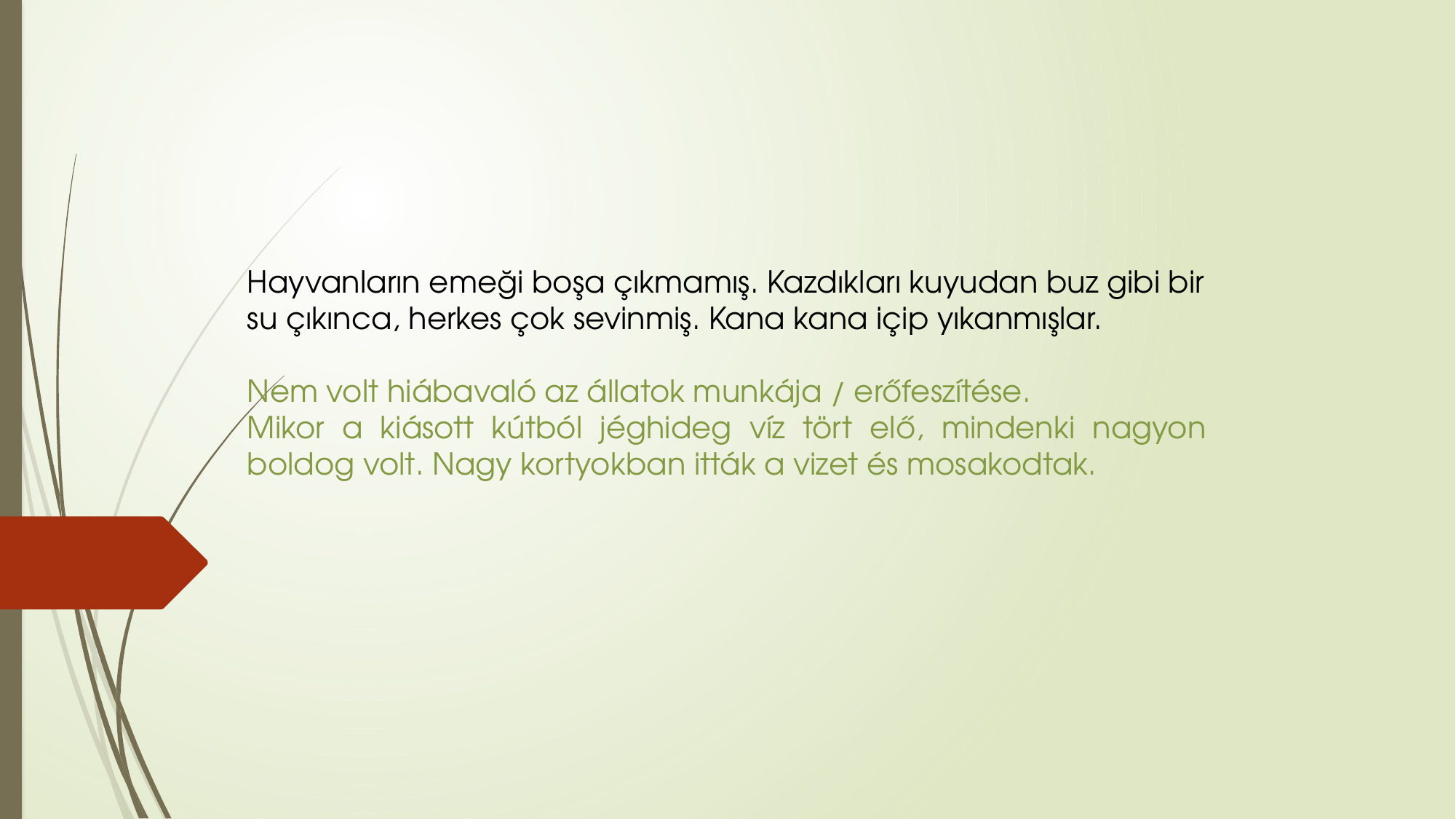

Hayvanların emeği boşa çıkmamış. Kazdıkları kuyudan buz gibi bir su çıkınca, herkes çok sevinmiş. Kana kana içip yıkanmışlar.

Nem volt hiábavaló az állatok munkája / erőfeszítése.
Mikor a kiásott kútból jéghideg víz tört elő, mindenki nagyon boldog volt. Nagy kortyokban itták a vizet és mosakodtak.